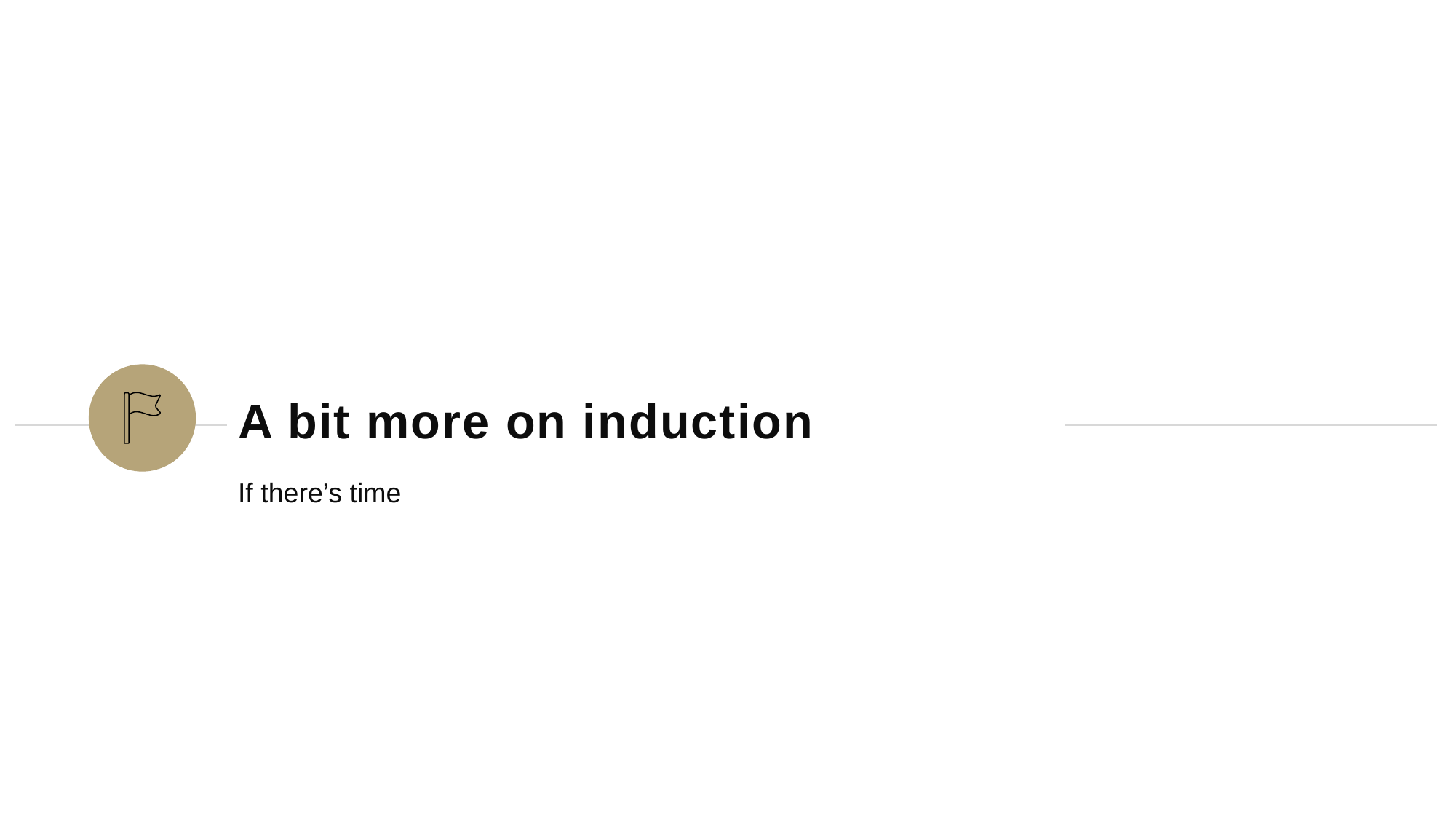

# A bit more on induction
If there’s time